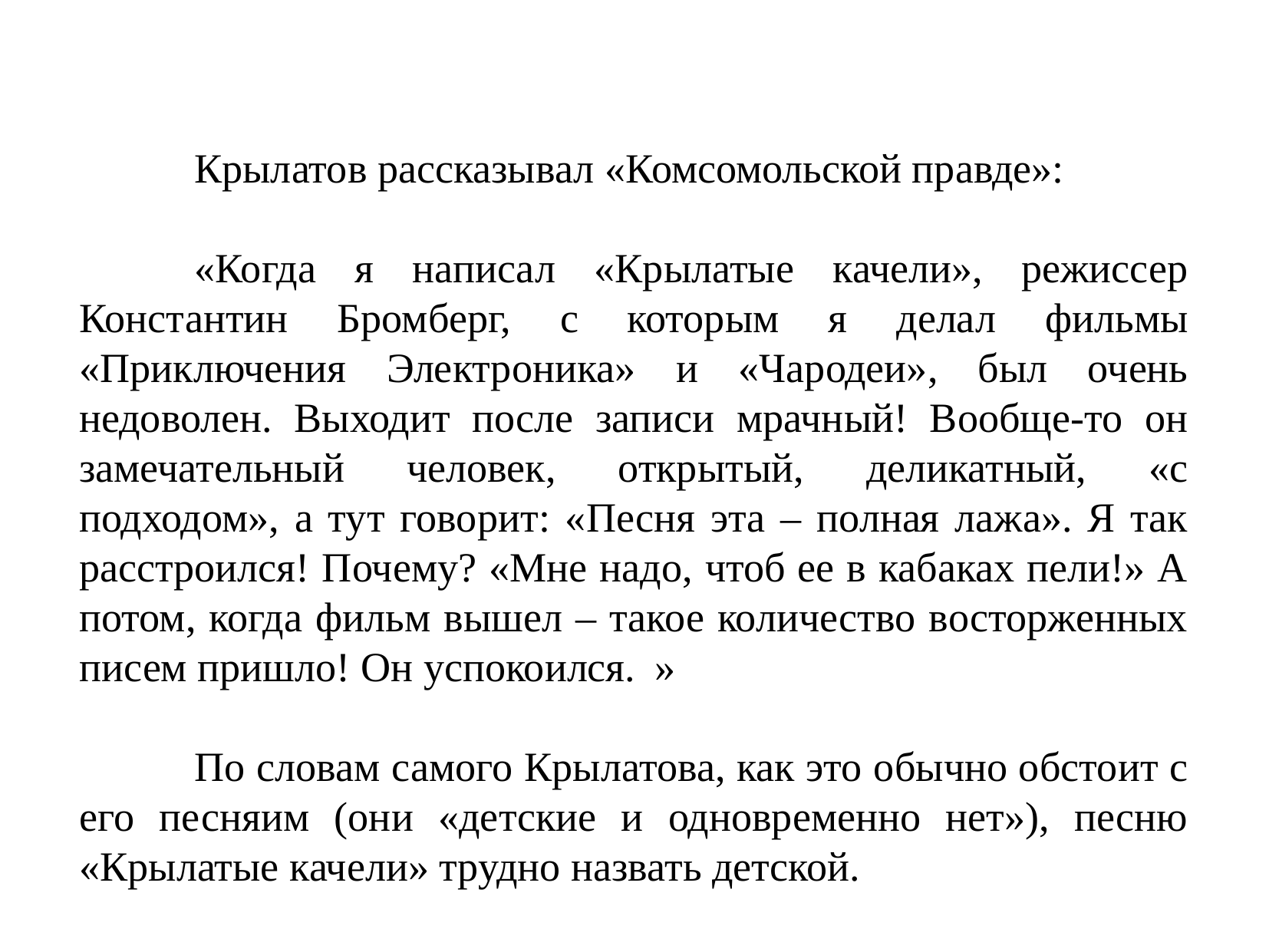

Крылатов рассказывал «Комсомольской правде»:

	«Когда я написал «Крылатые качели», режиссер Константин Бромберг, с которым я делал фильмы «Приключения Электроника» и «Чародеи», был очень недоволен. Выходит после записи мрачный! Вообще-то он замечательный человек, открытый, деликатный, «с подходом», а тут говорит: «Песня эта – полная лажа». Я так расстроился! Почему? «Мне надо, чтоб ее в кабаках пели!» А потом, когда фильм вышел – такое количество восторженных писем пришло! Он успокоился.	»

	По словам самого Крылатова, как это обычно обстоит с его песняим (они «детские и одновременно нет»), песню «Крылатые качели» трудно назвать детской.